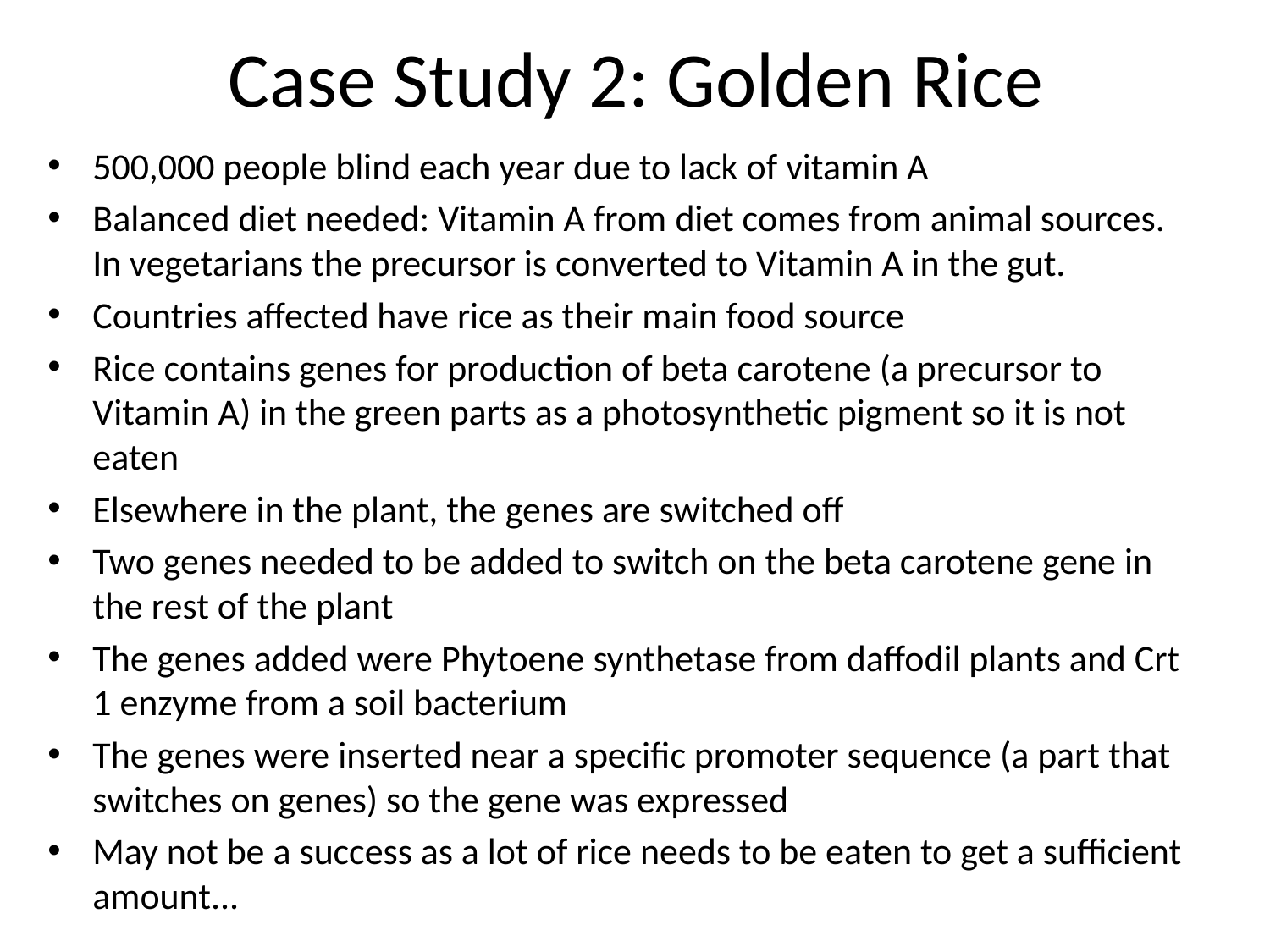

# Case Study 2: Golden Rice
500,000 people blind each year due to lack of vitamin A
Balanced diet needed: Vitamin A from diet comes from animal sources. In vegetarians the precursor is converted to Vitamin A in the gut.
Countries affected have rice as their main food source
Rice contains genes for production of beta carotene (a precursor to Vitamin A) in the green parts as a photosynthetic pigment so it is not eaten
Elsewhere in the plant, the genes are switched off
Two genes needed to be added to switch on the beta carotene gene in the rest of the plant
The genes added were Phytoene synthetase from daffodil plants and Crt 1 enzyme from a soil bacterium
The genes were inserted near a specific promoter sequence (a part that switches on genes) so the gene was expressed
May not be a success as a lot of rice needs to be eaten to get a sufficient amount...